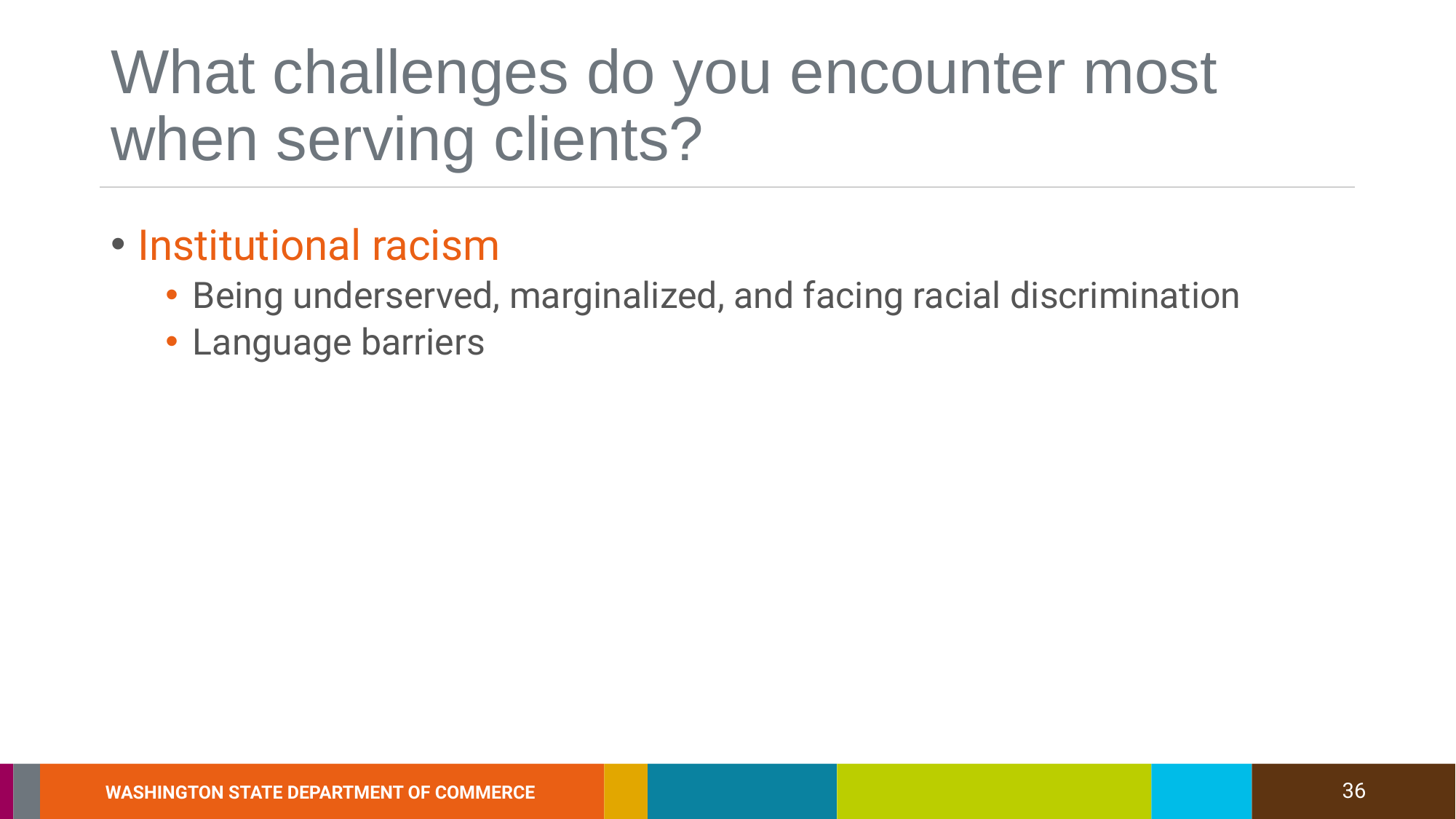

# What challenges do you encounter most when serving clients?
Institutional racism
Being underserved, marginalized, and facing racial discrimination
Language barriers